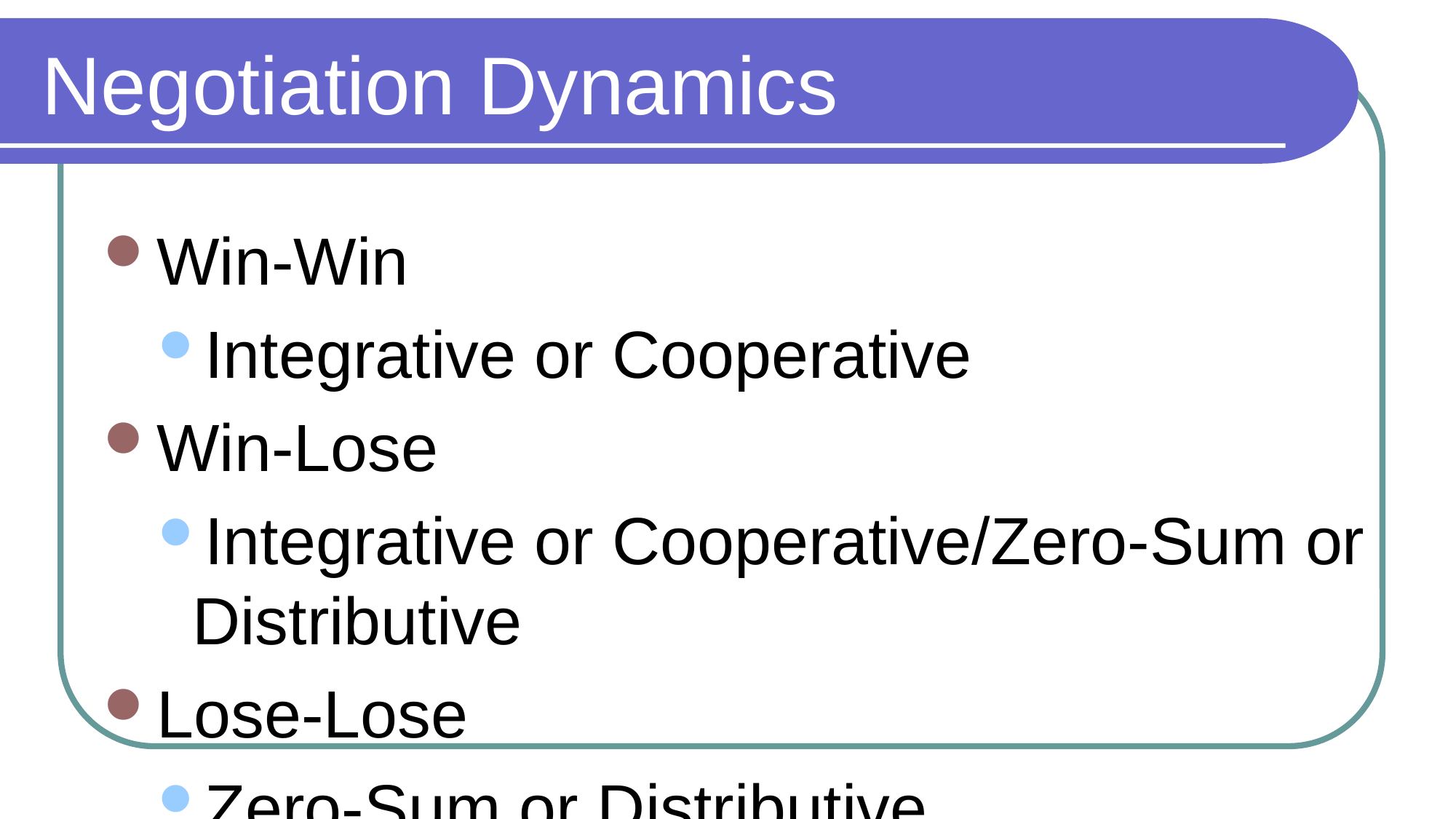

# Negotiation Dynamics

Win-Win
Integrative or Cooperative
Win-Lose
Integrative or Cooperative/Zero-Sum or Distributive
Lose-Lose
Zero-Sum or Distributive